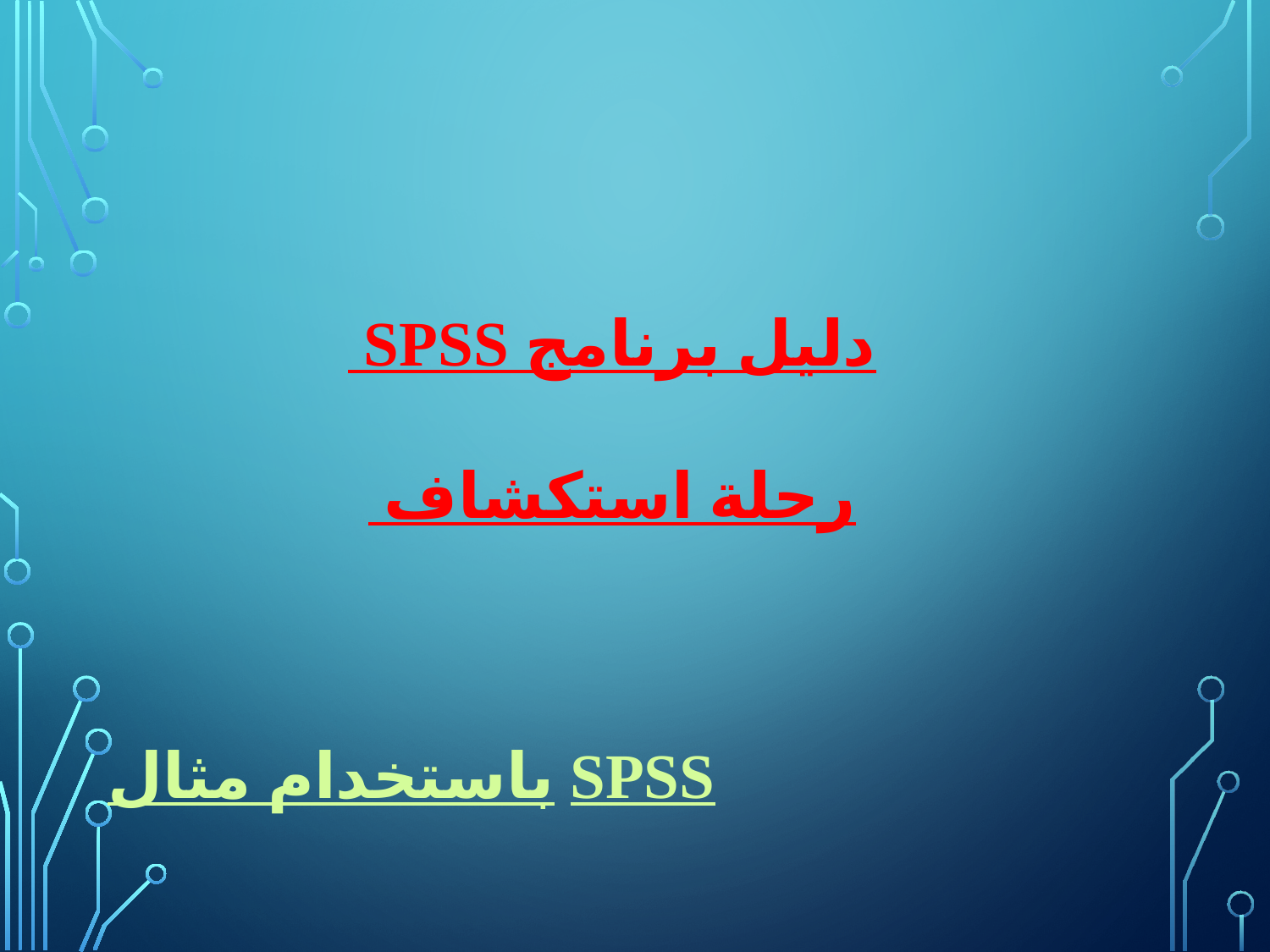

دليل برنامج SPSS

رحلة استكشاف
مثال باستخدام SPSS